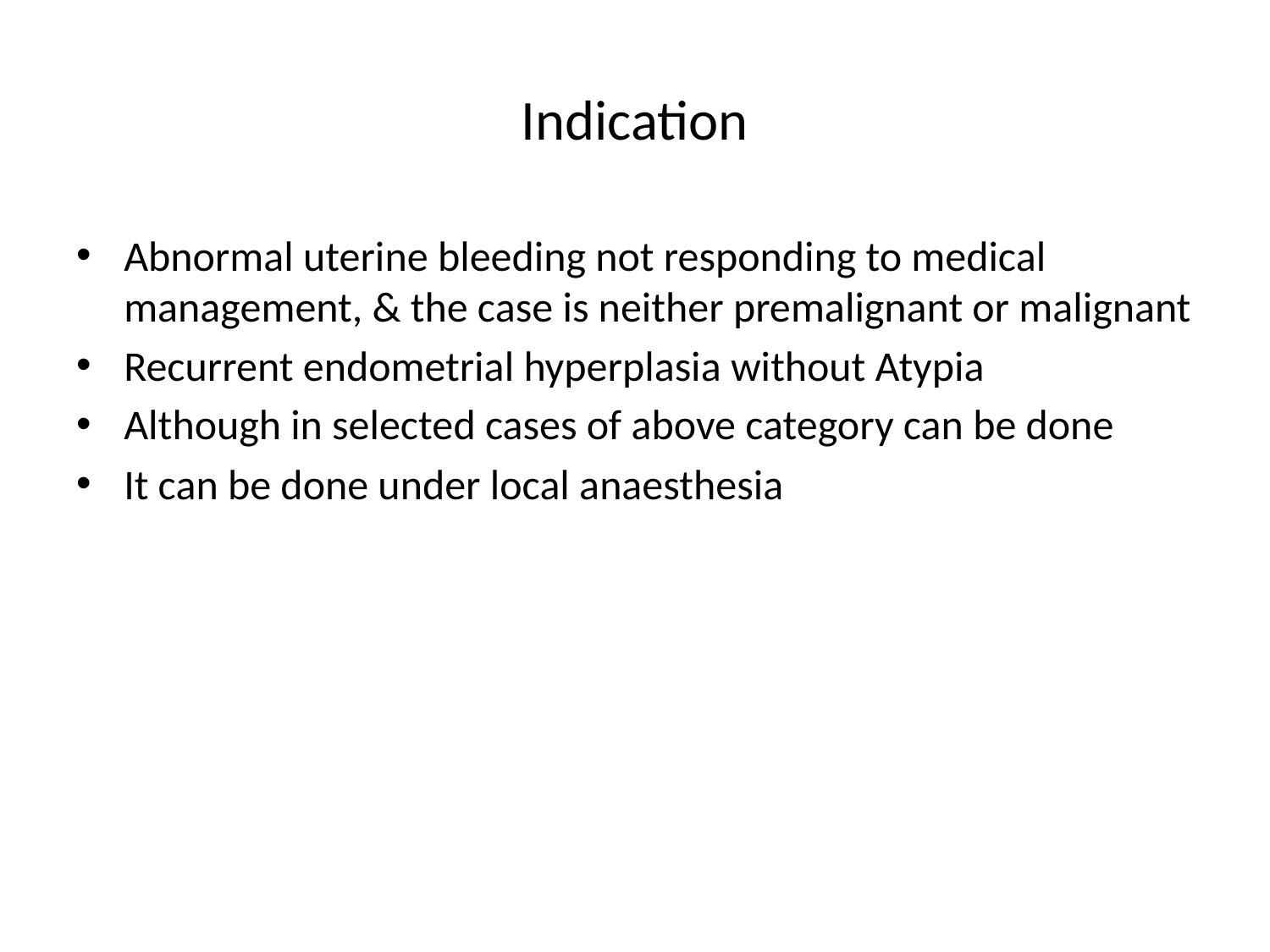

# Indication
Abnormal uterine bleeding not responding to medical management, & the case is neither premalignant or malignant
Recurrent endometrial hyperplasia without Atypia
Although in selected cases of above category can be done
It can be done under local anaesthesia